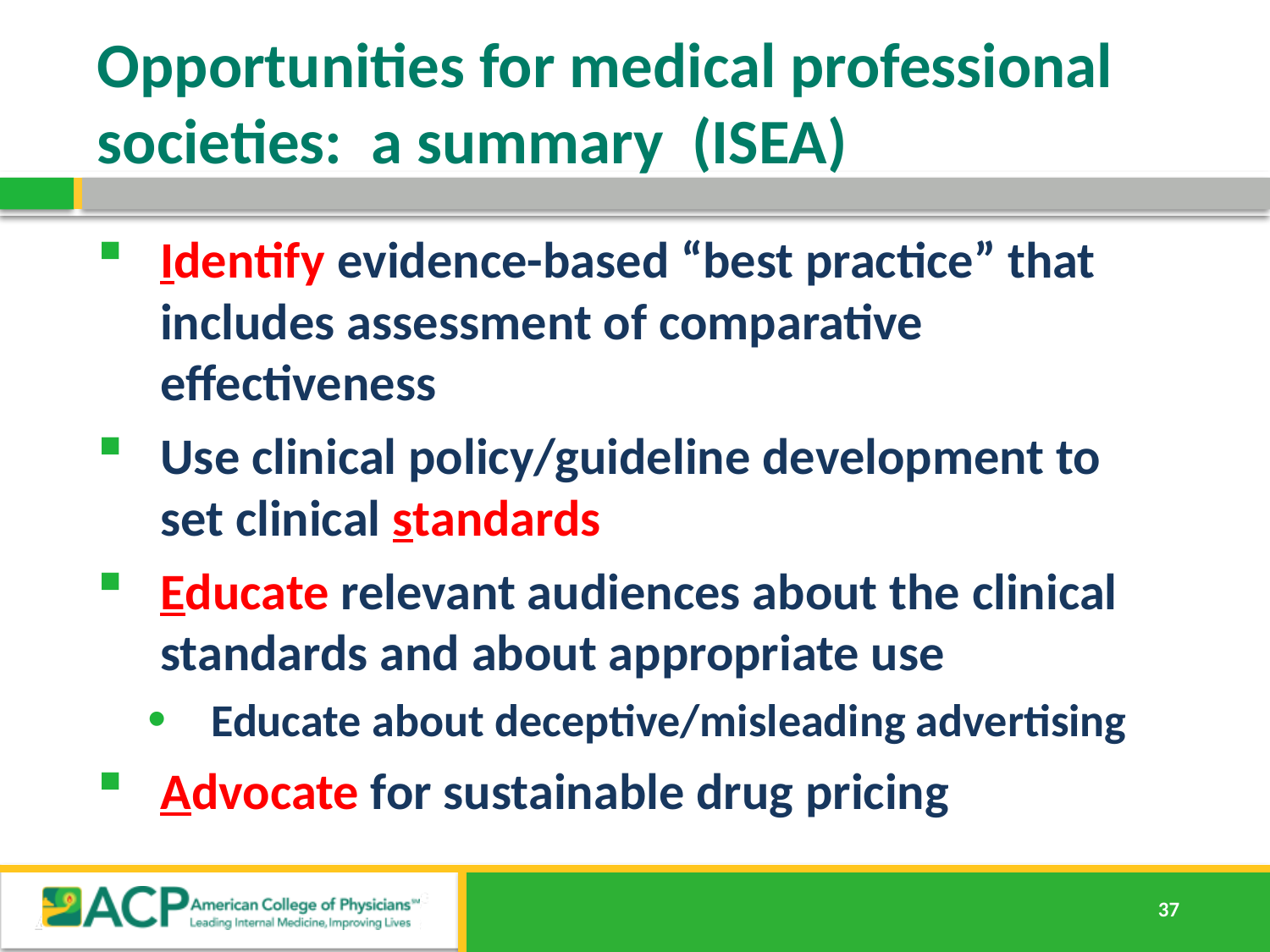

# Opportunities for medical professional societies:  a summary  (ISEA)
Identify evidence-based “best practice” that includes assessment of comparative effectiveness
Use clinical policy/guideline development to set clinical standards
Educate relevant audiences about the clinical standards and about appropriate use
Educate about deceptive/misleading advertising
Advocate for sustainable drug pricing